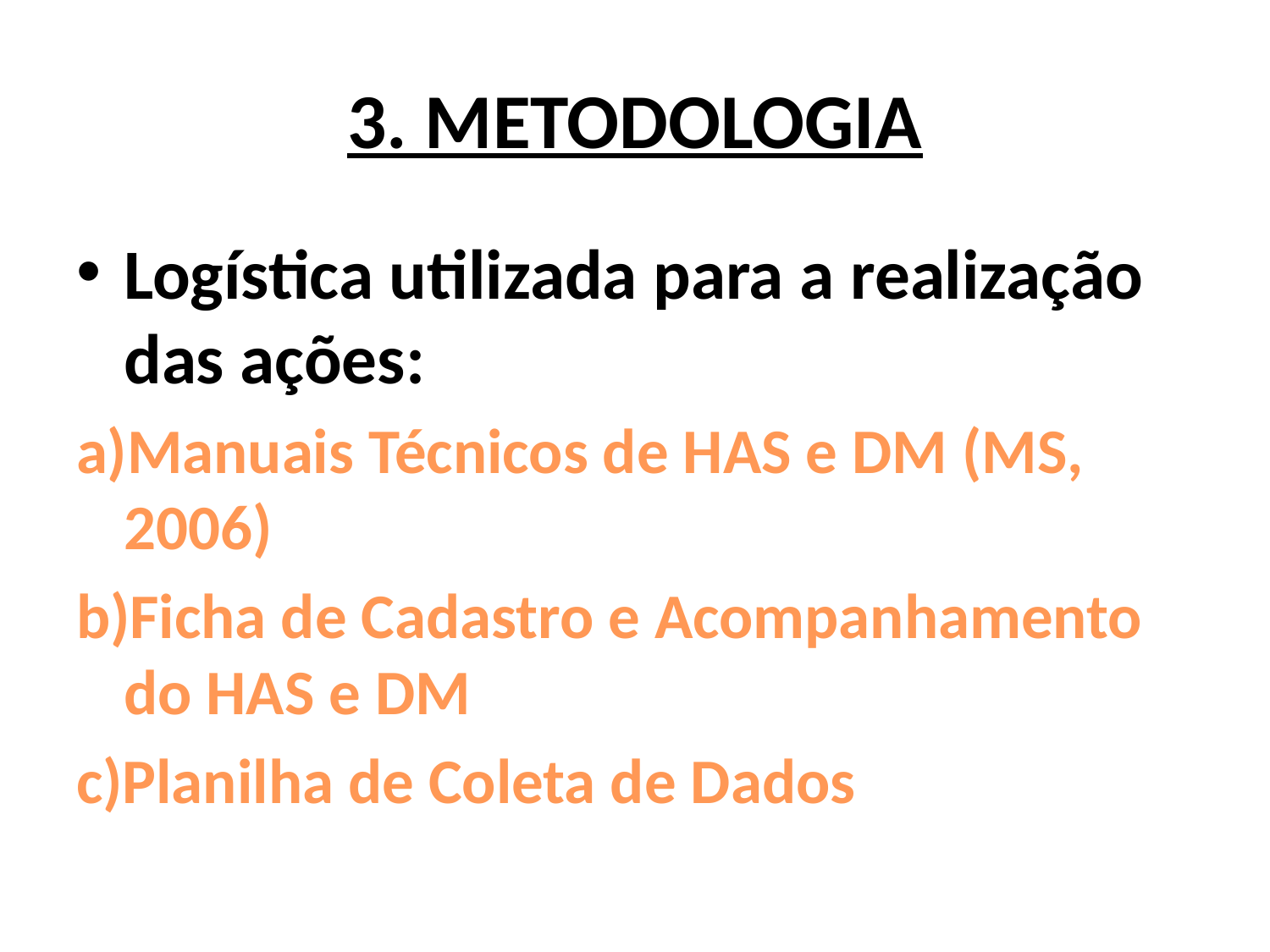

# 3. METODOLOGIA
Logística utilizada para a realização das ações:
a)Manuais Técnicos de HAS e DM (MS, 2006)
b)Ficha de Cadastro e Acompanhamento do HAS e DM
c)Planilha de Coleta de Dados